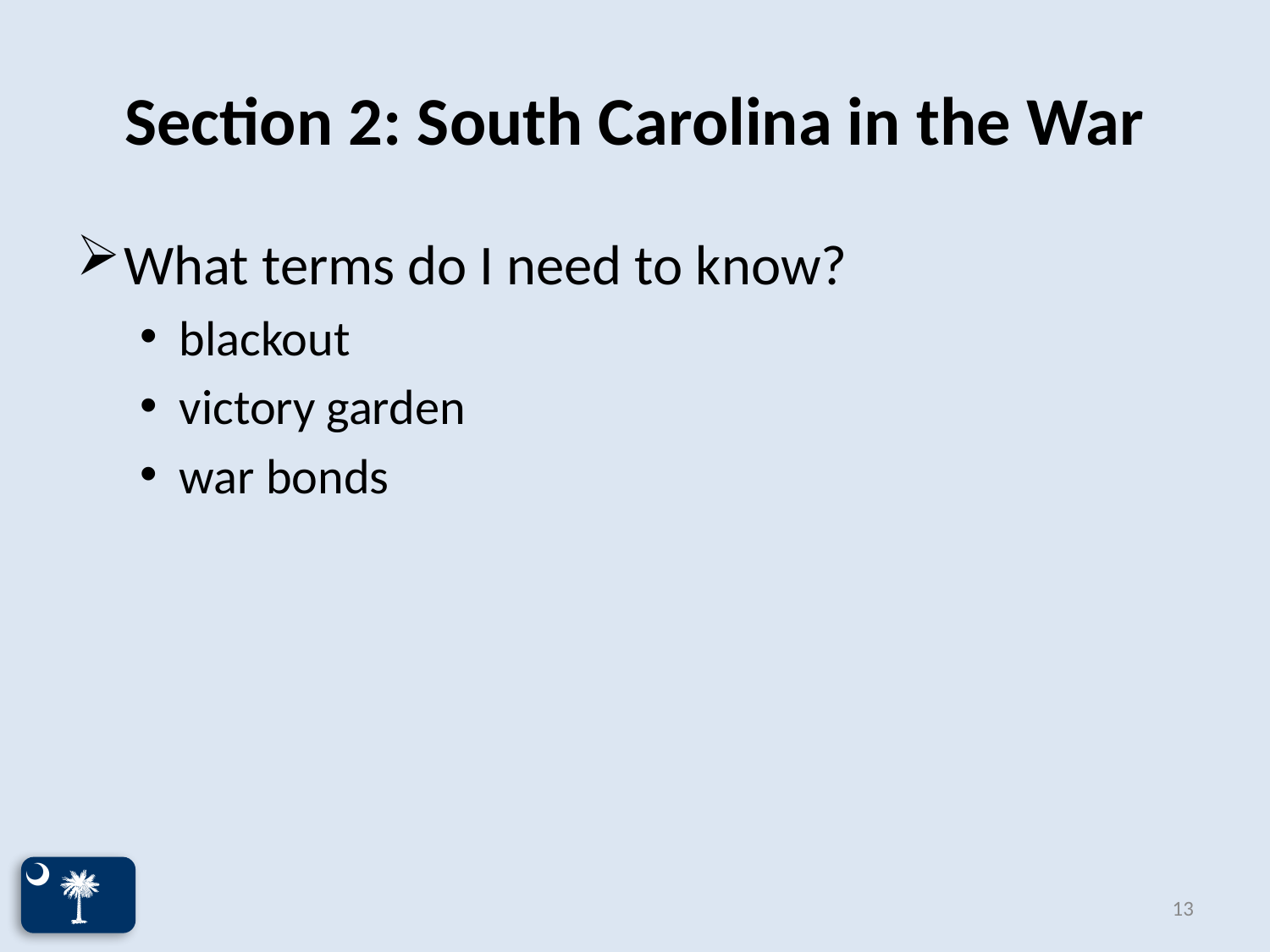

# Section 2: South Carolina in the War
What terms do I need to know?
blackout
victory garden
war bonds

13